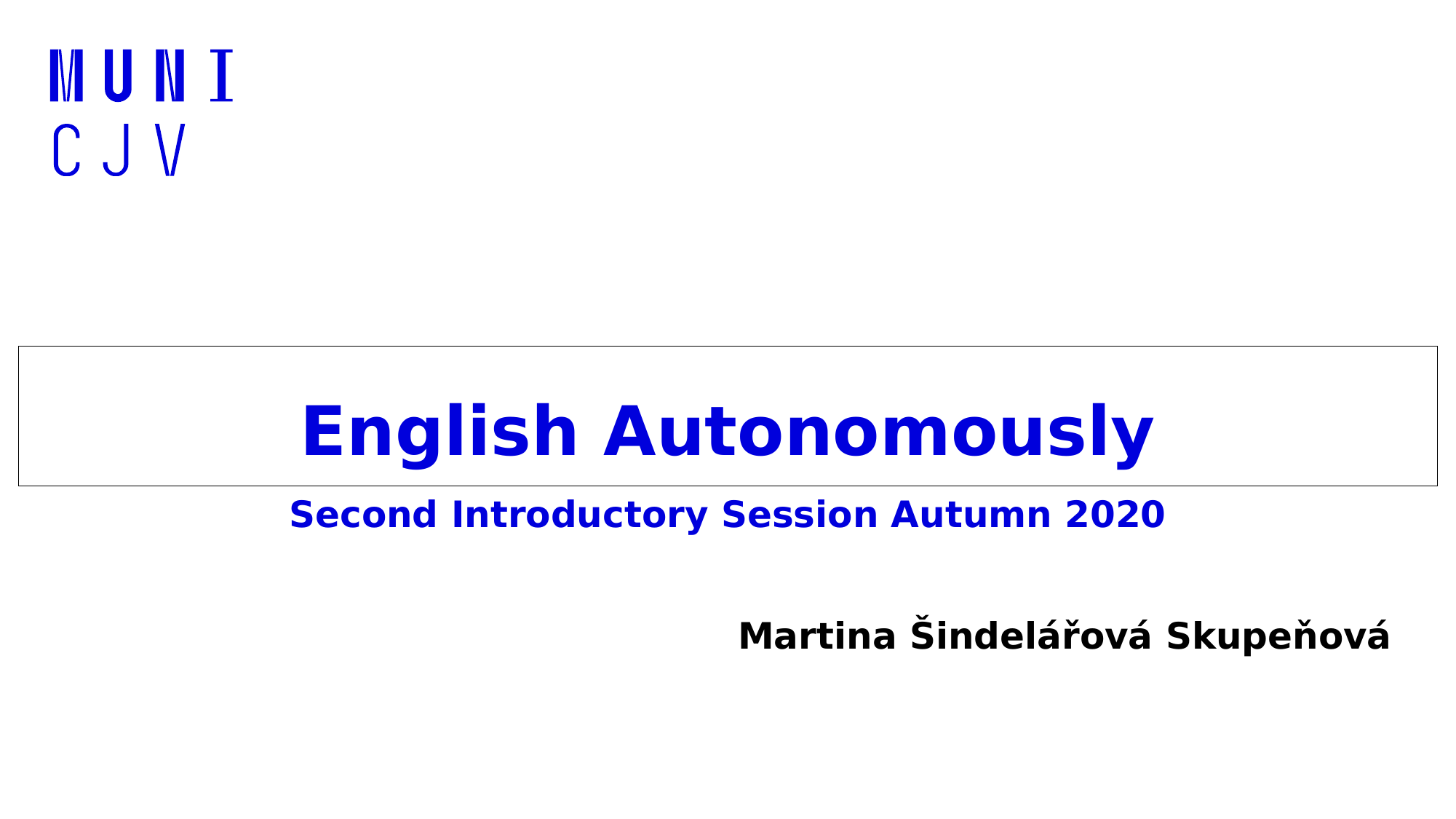

# English Autonomously Second Introductory Session Autumn 2020

Martina Šindelářová Skupeňová